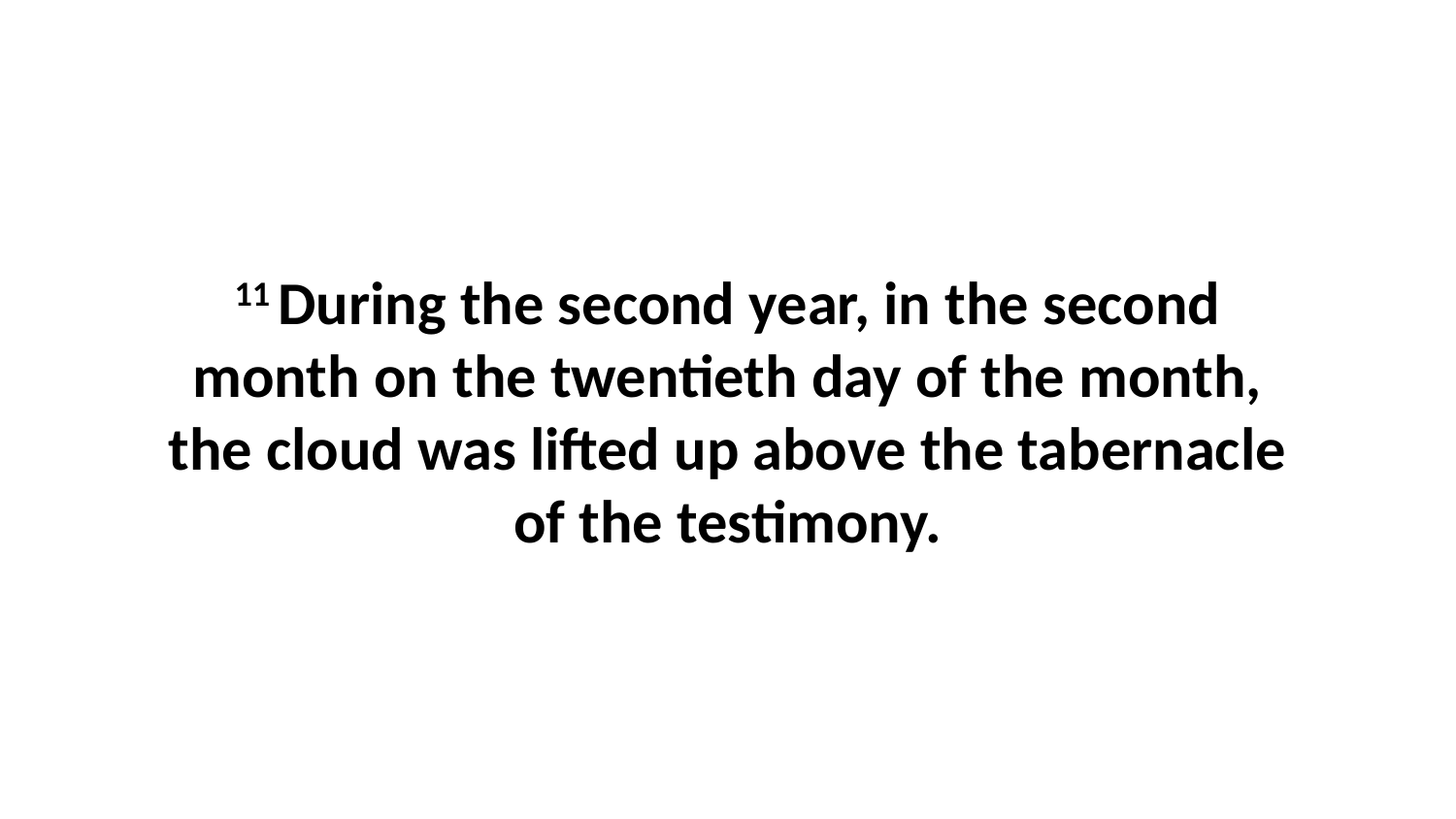

11 During the second year, in the second month on the twentieth day of the month, the cloud was lifted up above the tabernacle of the testimony.